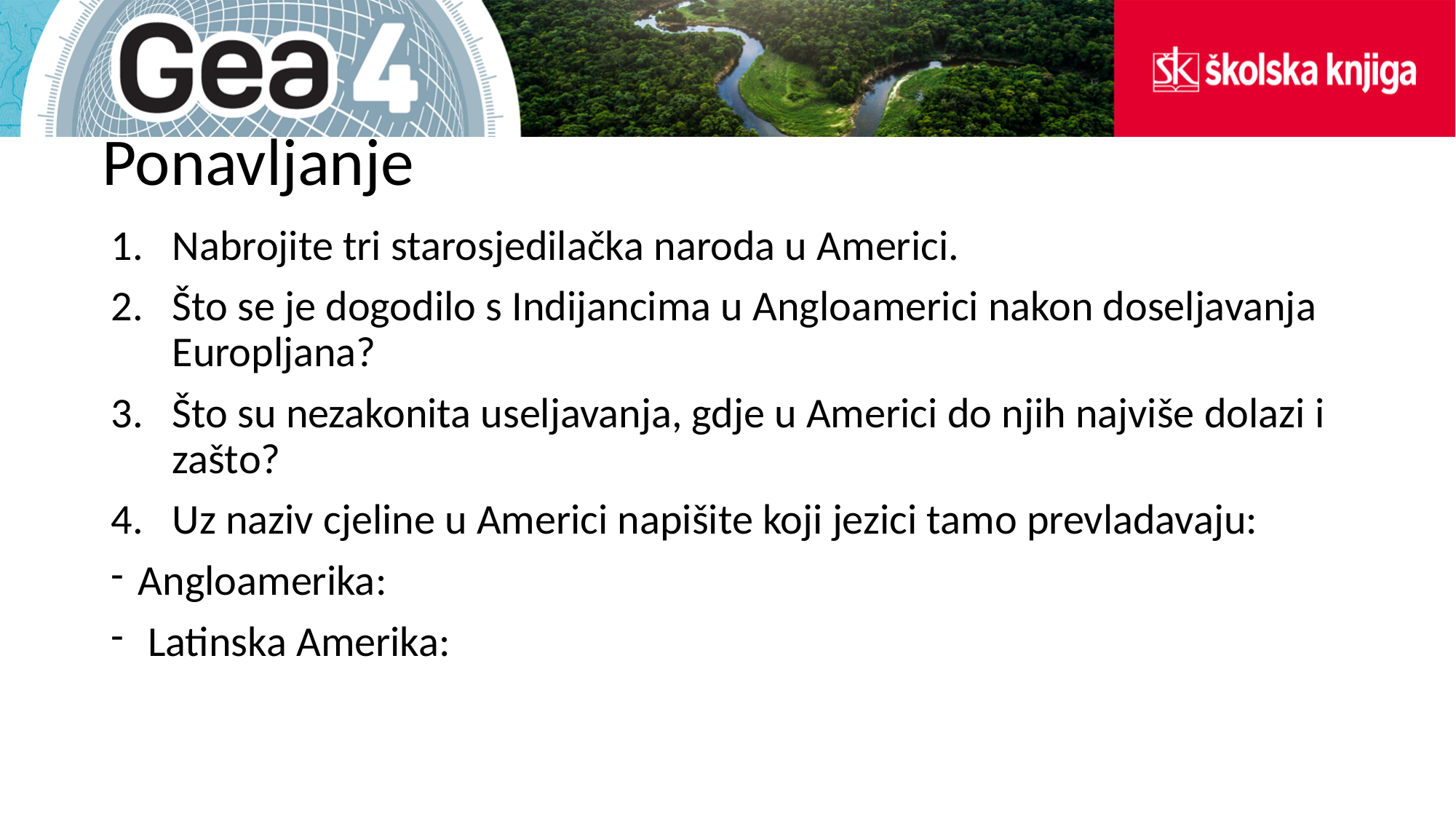

# Ponavljanje
Nabrojite tri starosjedilačka naroda u Americi.
Što se je dogodilo s Indijancima u Angloamerici nakon doseljavanja Europljana?
Što su nezakonita useljavanja, gdje u Americi do njih najviše dolazi i zašto?
Uz naziv cjeline u Americi napišite koji jezici tamo prevladavaju:
Angloamerika:
 Latinska Amerika: